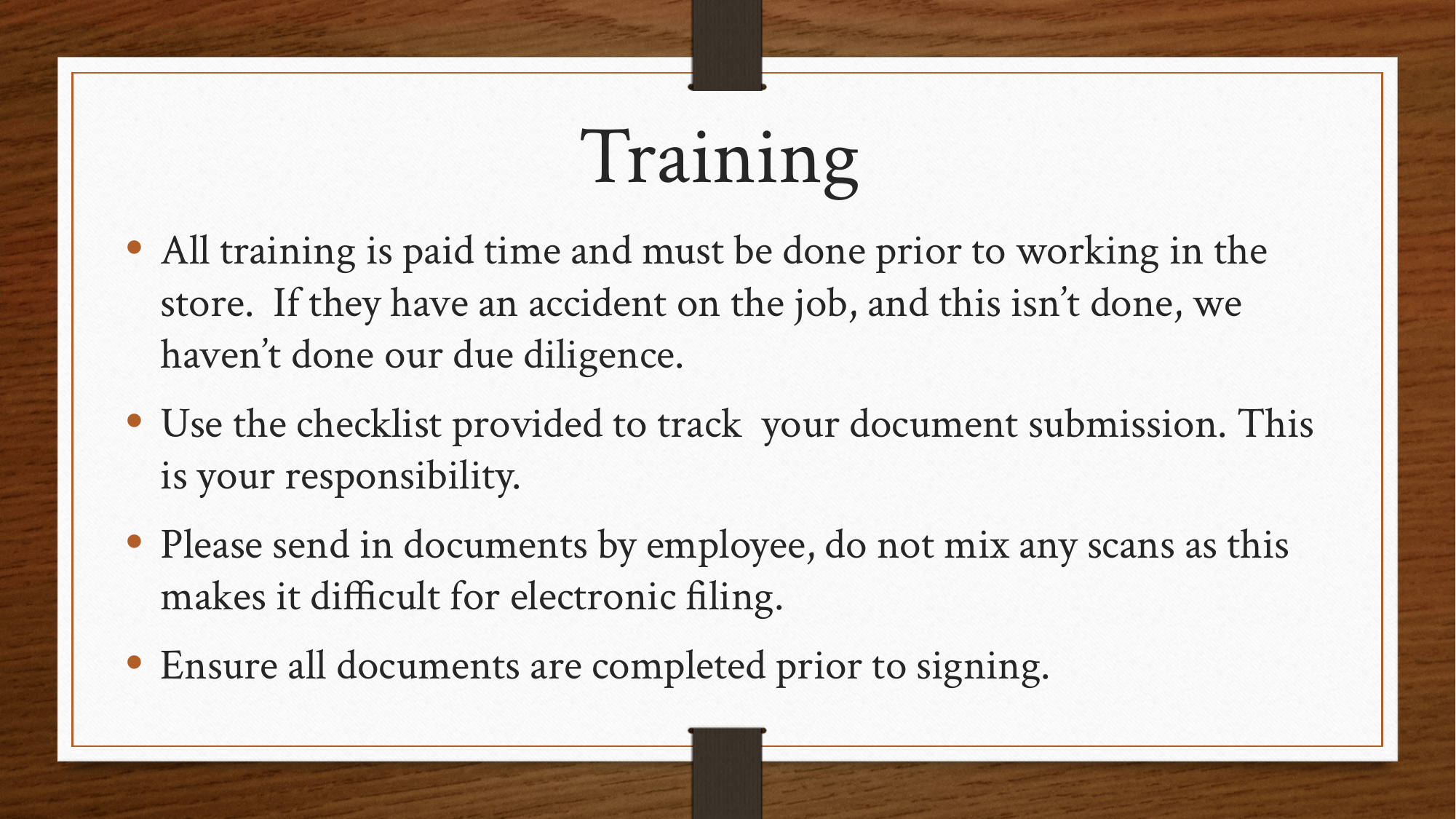

Training
All training is paid time and must be done prior to working in the store.  If they have an accident on the job, and this isn’t done, we haven’t done our due diligence.
Use the checklist provided to track  your document submission. This is your responsibility.
Please send in documents by employee, do not mix any scans as this makes it difficult for electronic filing.
Ensure all documents are completed prior to signing.